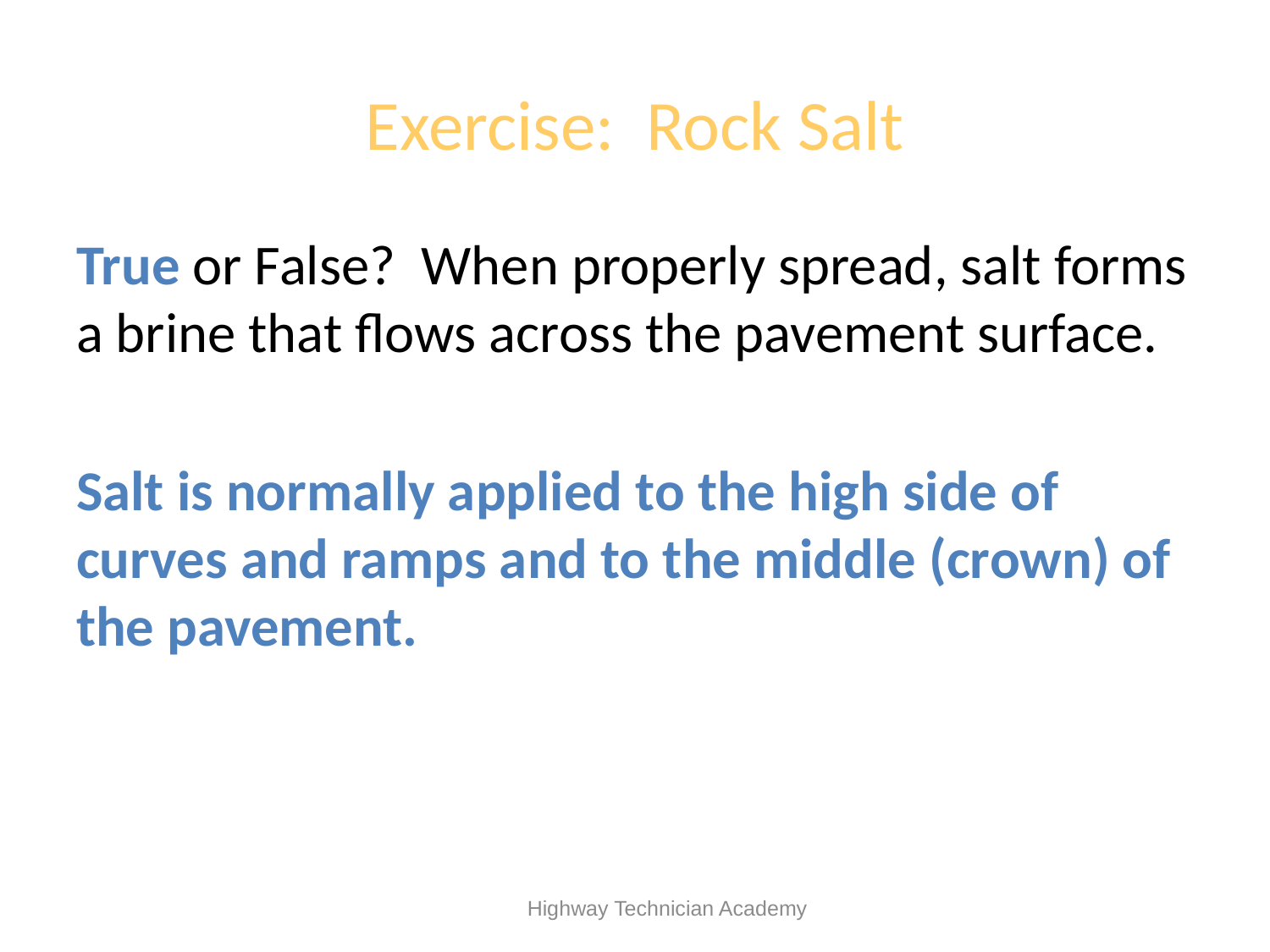

# Exercise:  Rock Salt
True or False?  When properly spread, salt forms a brine that flows across the pavement surface.

Salt is normally applied to the high side of curves and ramps and to the middle (crown) of the pavement.

           Highway Technician Academy